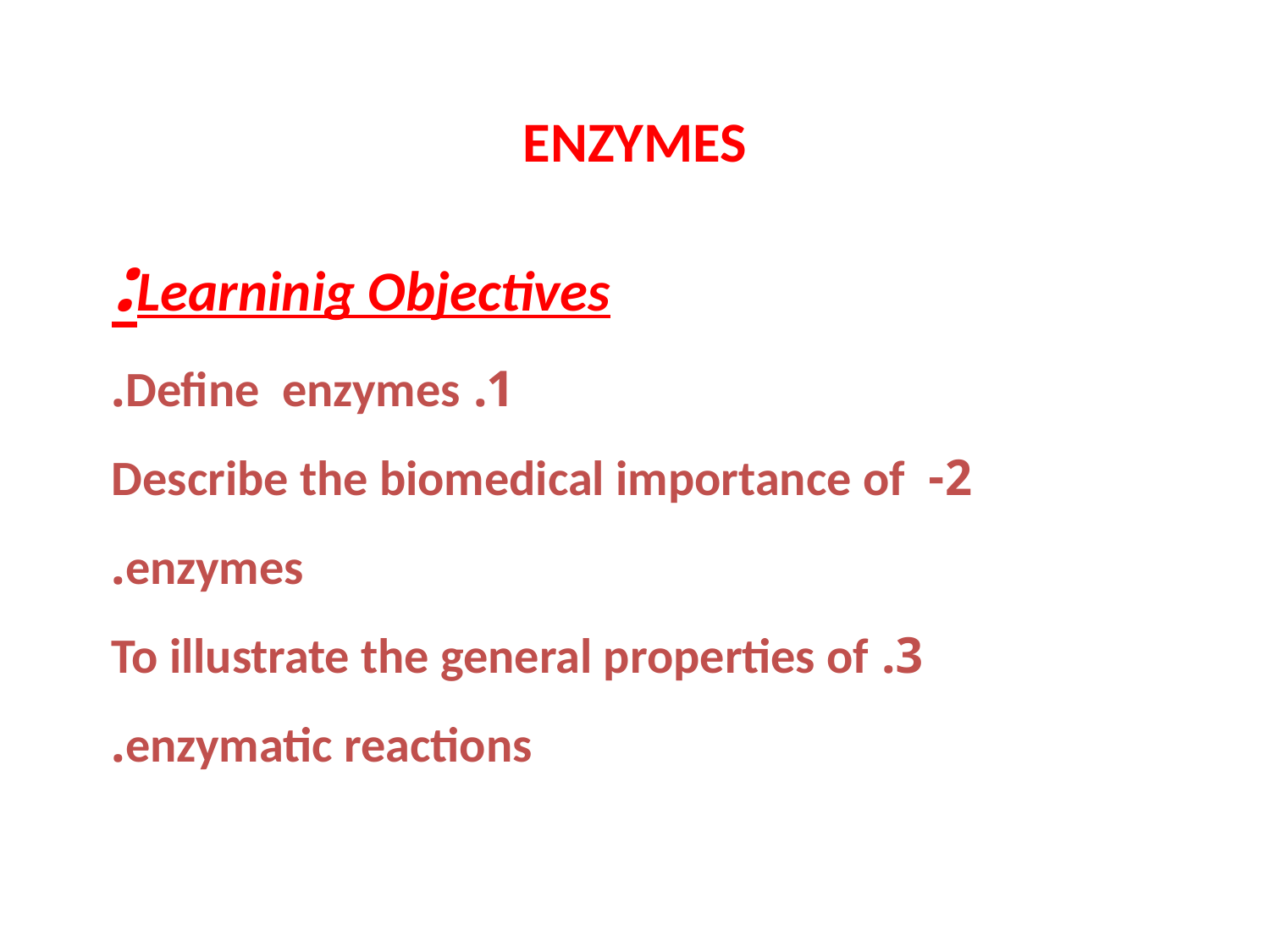

ENZYMES
Learninig Objectives:
1. Define  enzymes.
2-Describe the biomedical importance of   enzymes.
3. To illustrate the general properties of enzymatic reactions.